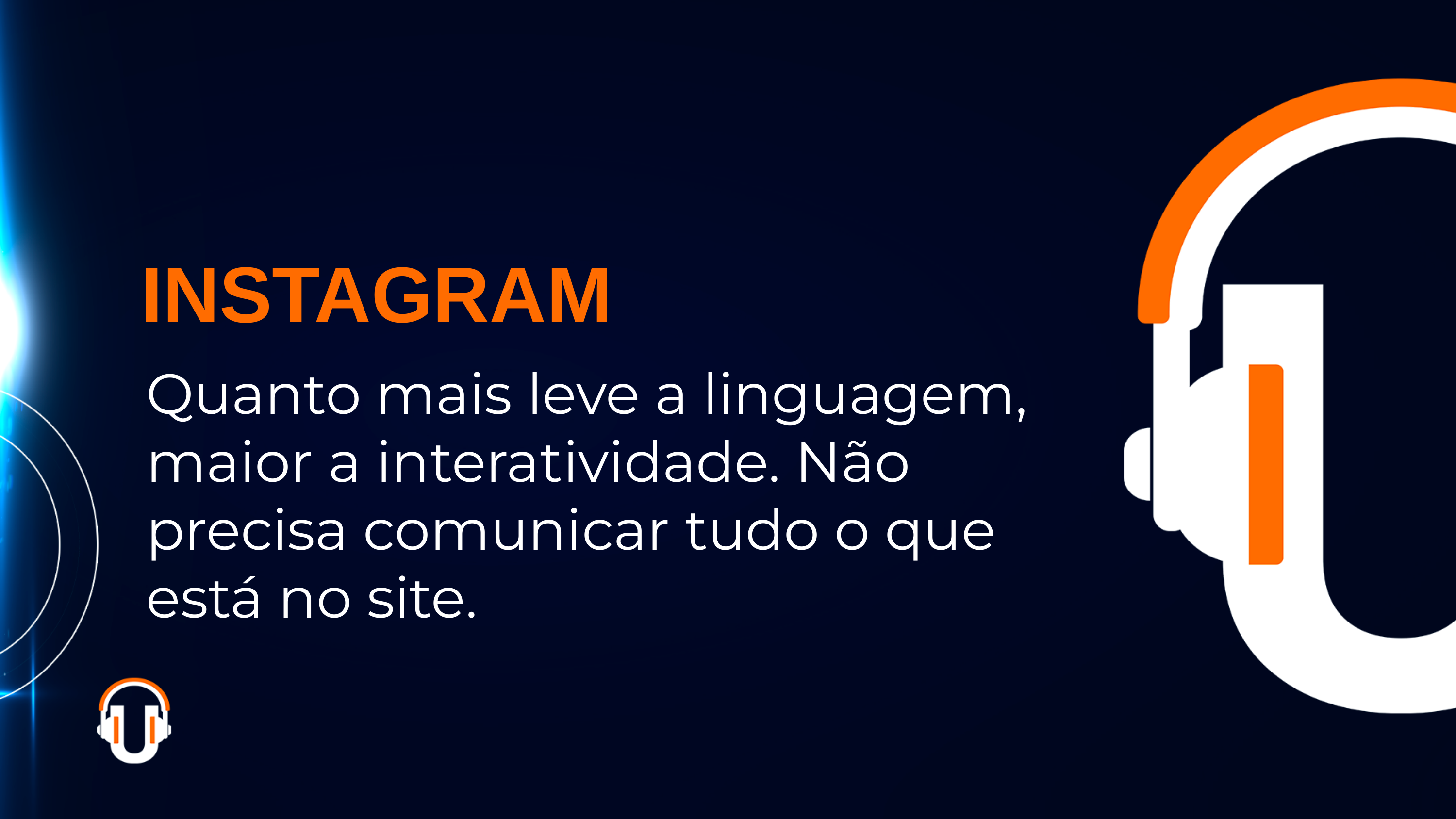

INSTAGRAM
Quanto mais leve a linguagem, maior a interatividade. Não precisa comunicar tudo o que está no site.